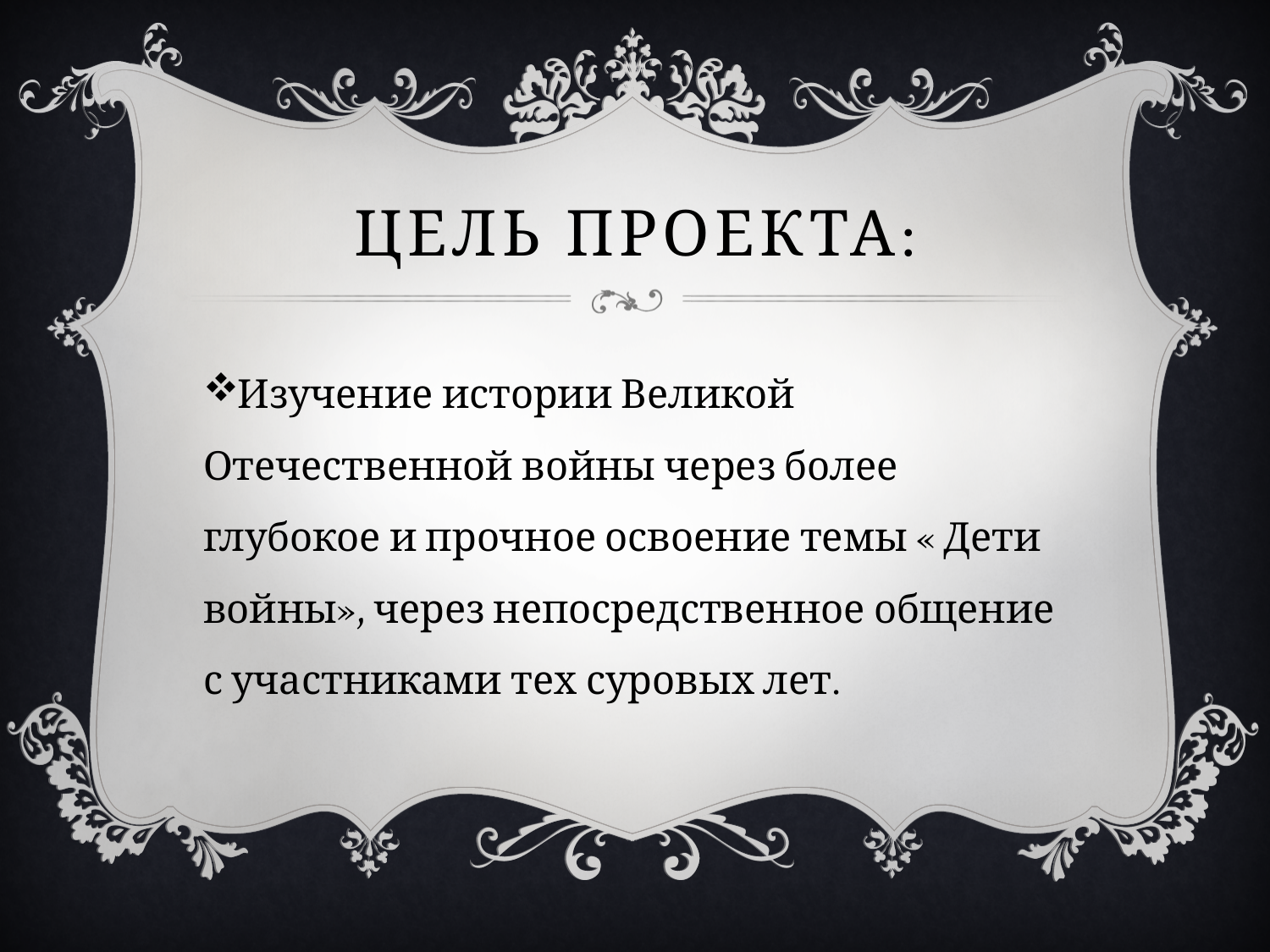

# Цель проекта:
Изучение истории Великой Отечественной войны через более глубокое и прочное освоение темы « Дети войны», через непосредственное общение с участниками тех суровых лет.